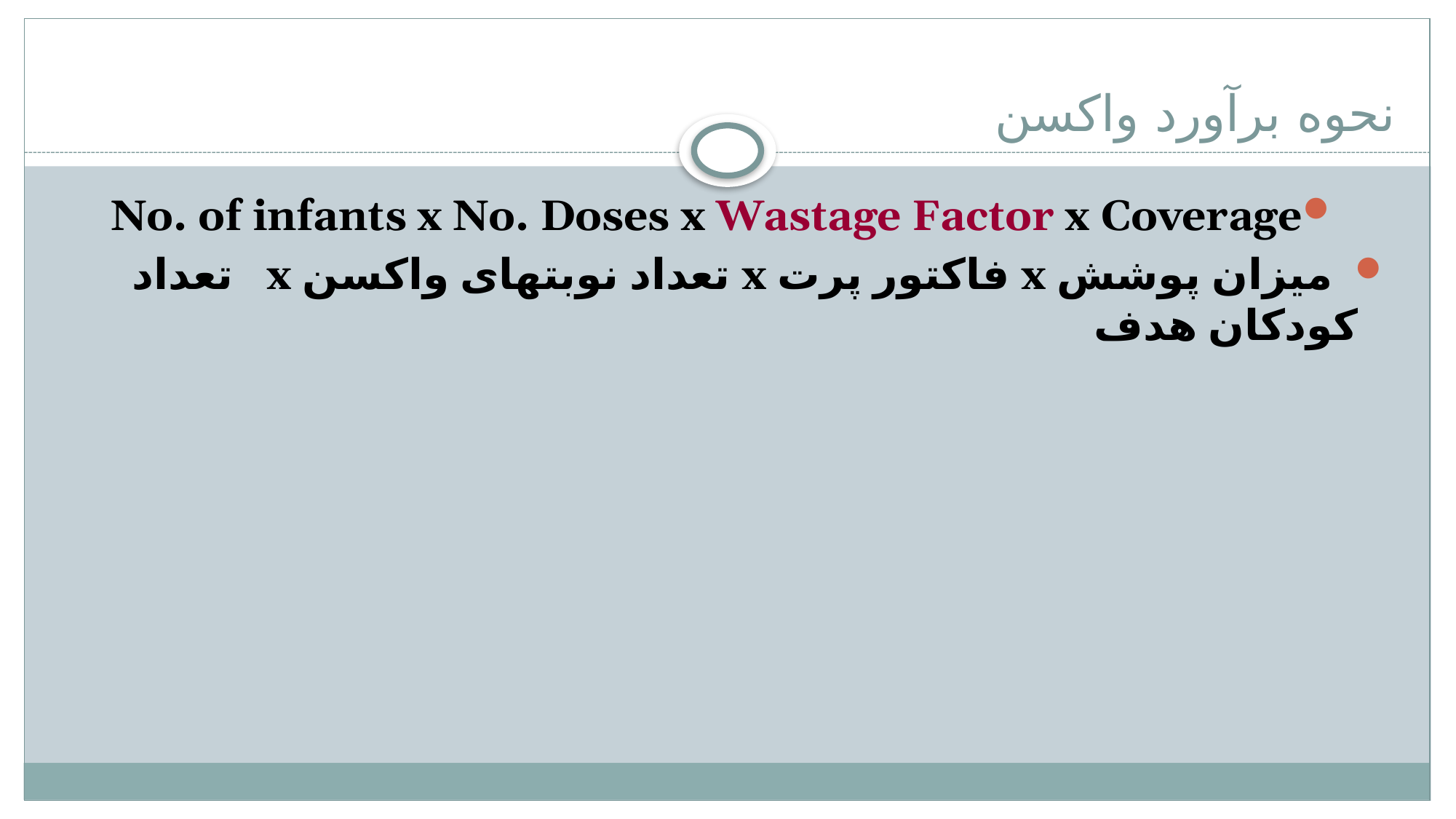

# نحوه برآورد واکسن
No. of infants x No. Doses x Wastage Factor x Coverage
  میزان پوشش x فاکتور پرت x تعداد نوبتهای واکسن x   تعداد کودکان هدف